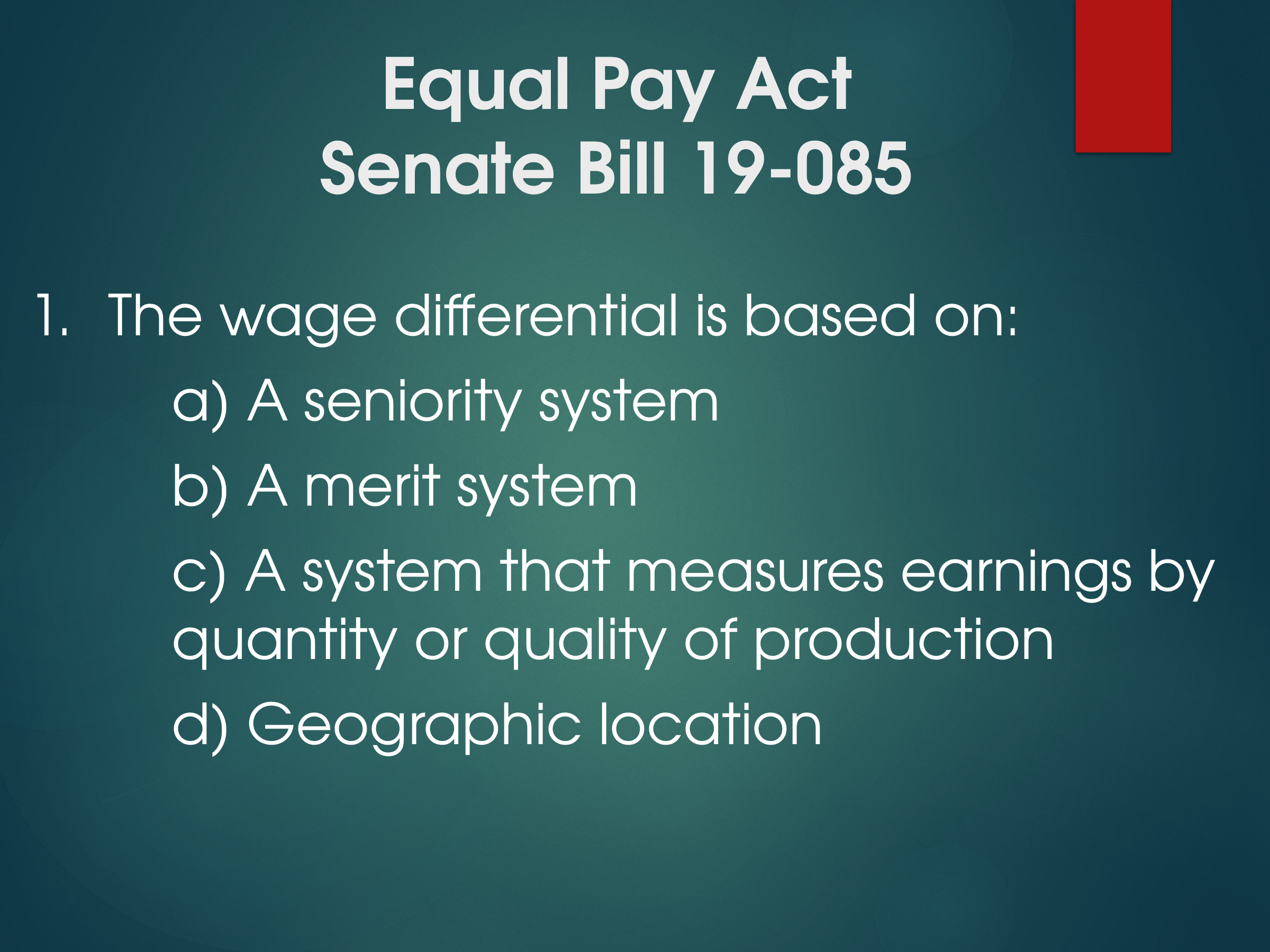

# Equal Pay Act Senate Bill 19-085
1.	The wage differential is based on:
	a) A seniority system
	b) A merit system
	c) A system that measures earnings by 	quantity or quality of production
	d) Geographic location